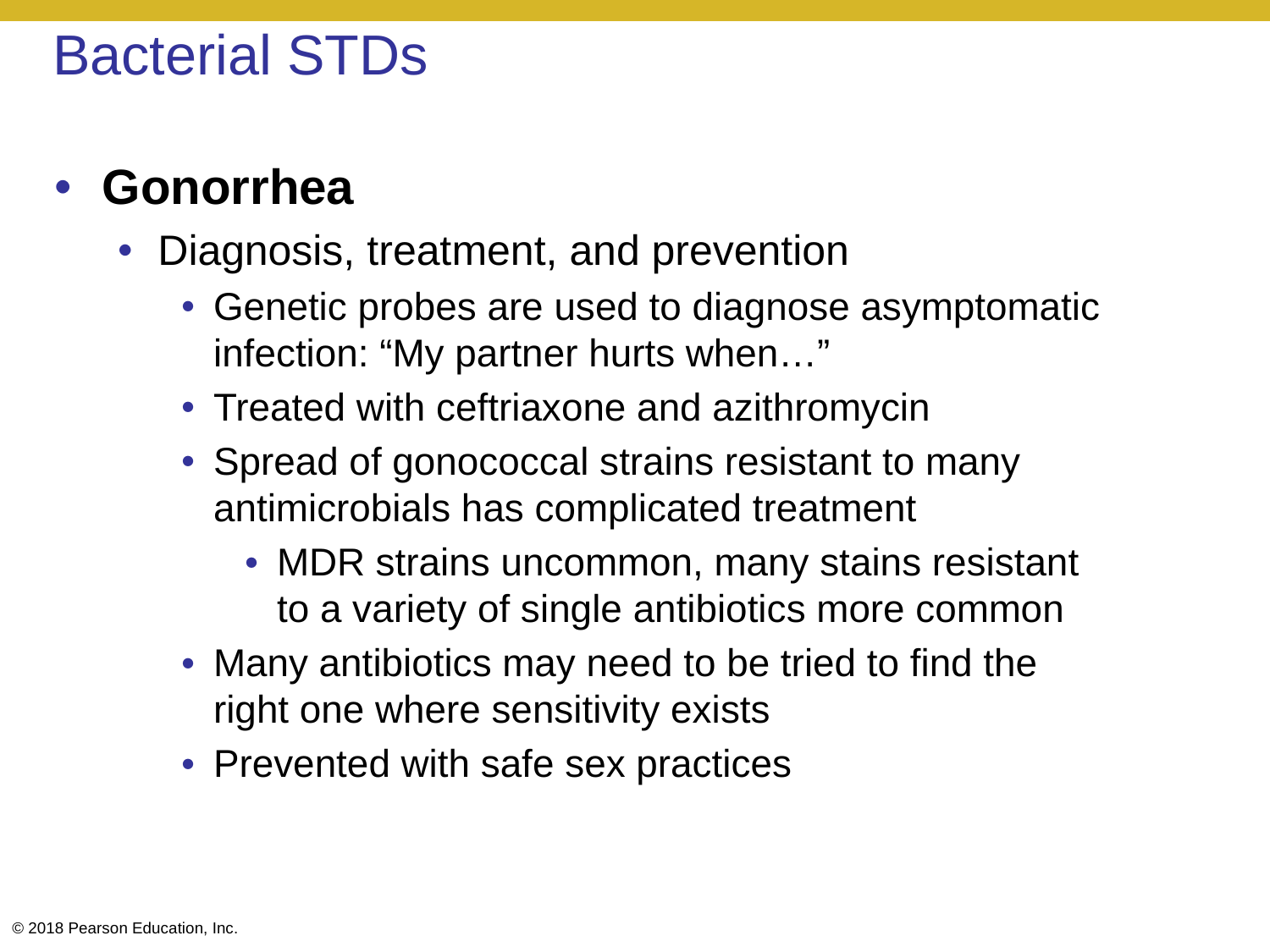

# Bacterial STDs
Gonorrhea
Diagnosis, treatment, and prevention
Genetic probes are used to diagnose asymptomatic infection: “My partner hurts when…”
Treated with ceftriaxone and azithromycin
Spread of gonococcal strains resistant to many antimicrobials has complicated treatment
MDR strains uncommon, many stains resistant to a variety of single antibiotics more common
Many antibiotics may need to be tried to find the right one where sensitivity exists
Prevented with safe sex practices